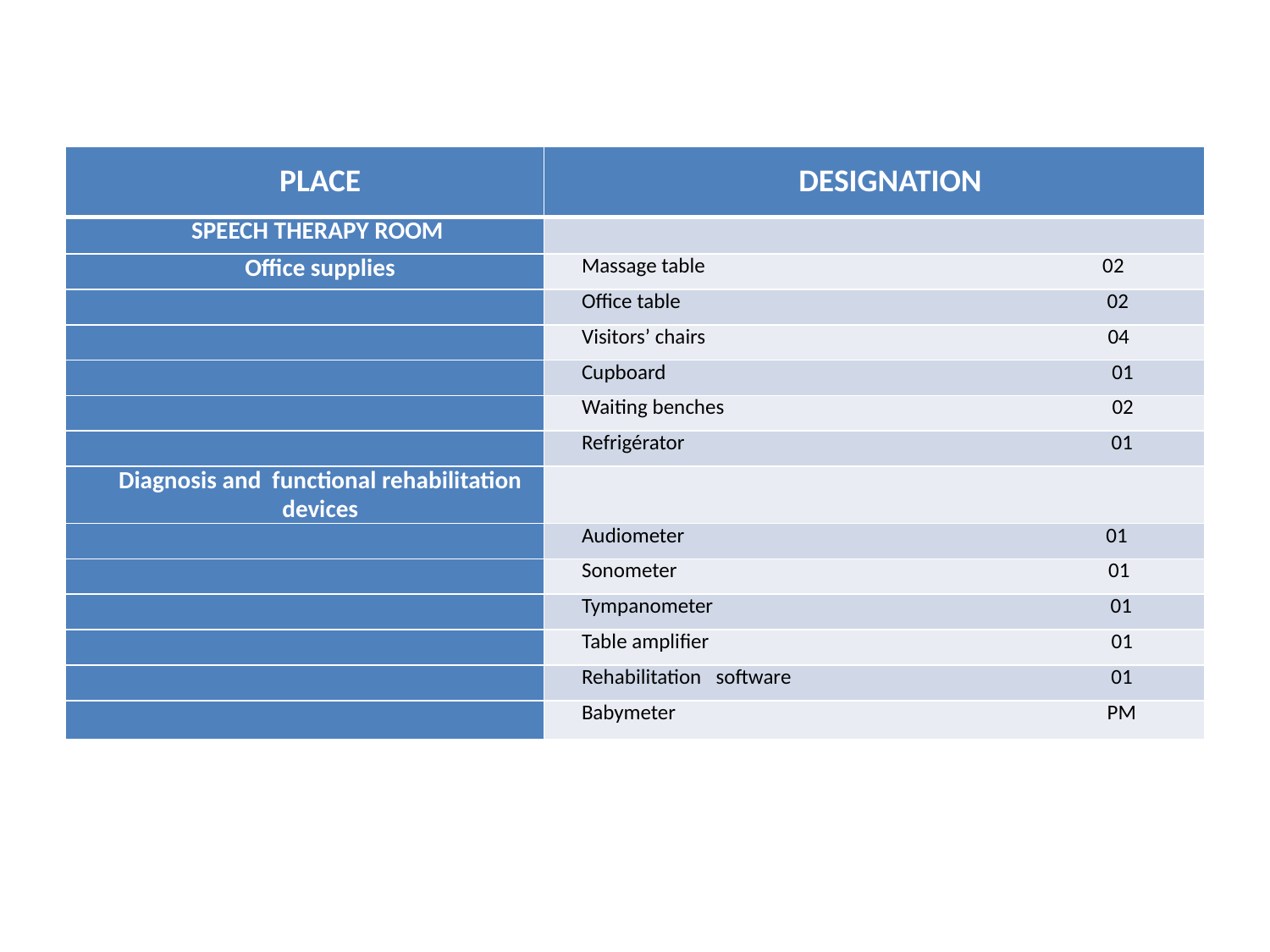

| PLACE | DESIGNATION |
| --- | --- |
| SPEECH THERAPY ROOM |  |
| Office supplies | Massage table 02 |
|  | Office table 02 |
|  | Visitors’ chairs 04 |
|  | Cupboard 01 |
|  | Waiting benches 02 |
|  | Refrigérator 01 |
| Diagnosis and functional rehabilitation devices |  |
|  | Audiometer 01 |
|  | Sonometer 01 |
|  | Tympanometer 01 |
|  | Table amplifier 01 |
|  | Rehabilitation software 01 |
|  | Babymeter PM |